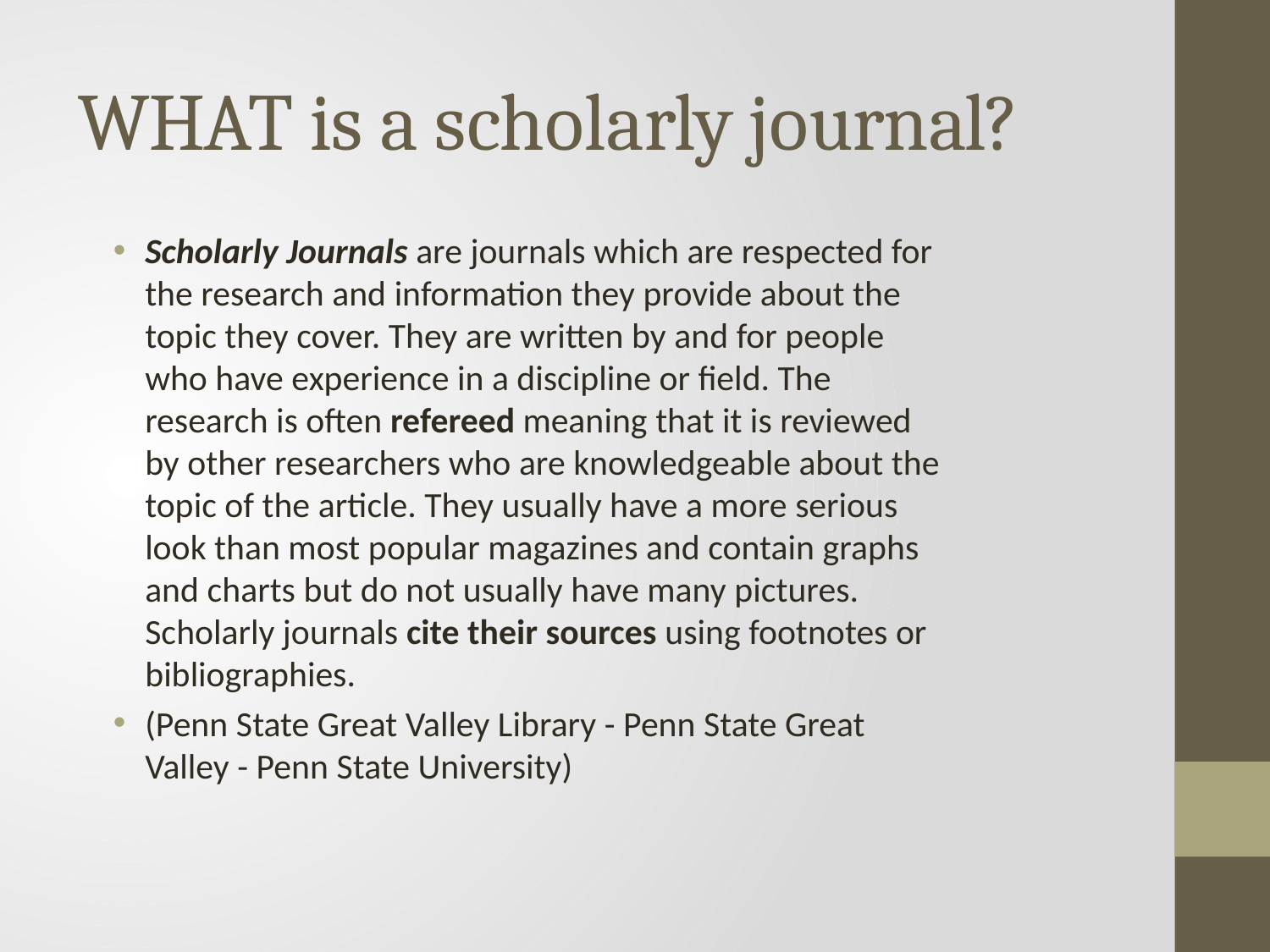

# WHAT is a scholarly journal?
Scholarly Journals are journals which are respected for the research and information they provide about the topic they cover. They are written by and for people who have experience in a discipline or field. The research is often refereed meaning that it is reviewed by other researchers who are knowledgeable about the topic of the article. They usually have a more serious look than most popular magazines and contain graphs and charts but do not usually have many pictures. Scholarly journals cite their sources using footnotes or bibliographies.
(Penn State Great Valley Library - Penn State Great Valley - Penn State University)